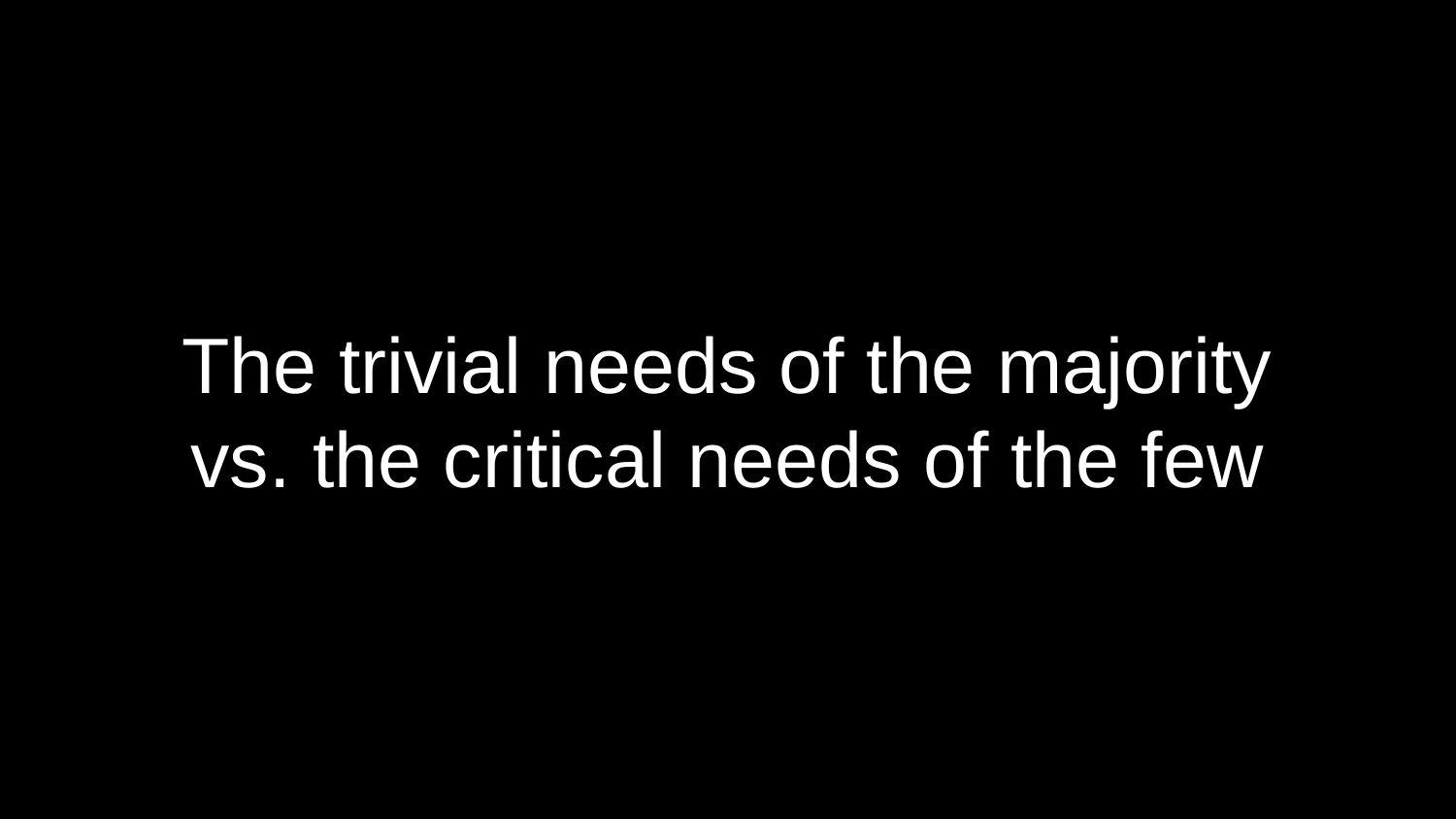

# The trivial needs of the majority vs. the critical needs of the few